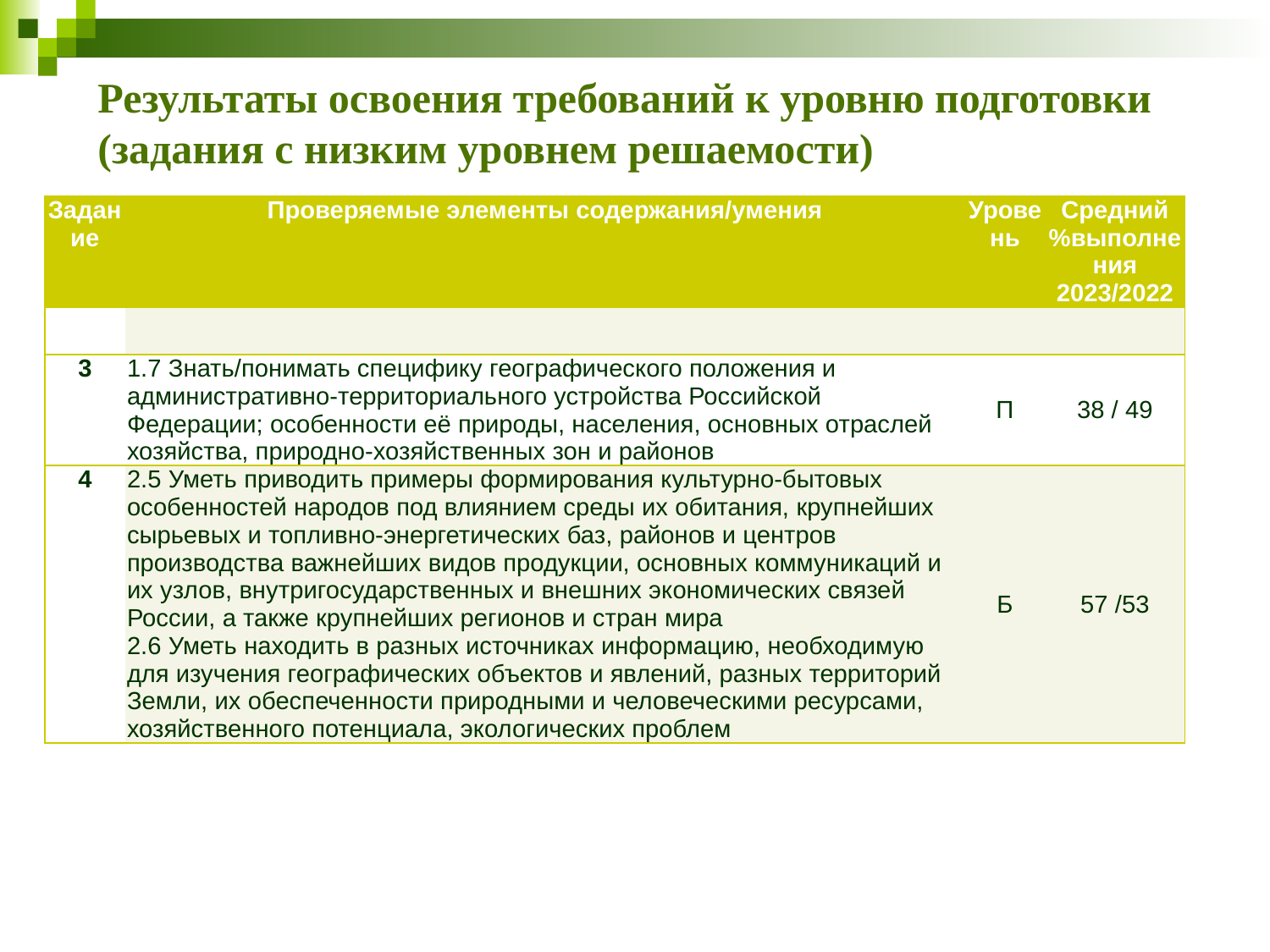

# Результаты освоения требований к уровню подготовки (задания с низким уровнем решаемости)
| Задание | Проверяемые элементы содержания/умения | Уровень | Средний %выполнения 2023/2022 |
| --- | --- | --- | --- |
|  |  |  |  |
| 3 | 1.7 Знать/понимать специфику географического положения и административно-территориального устройства Российской Федерации; особенности её природы, населения, основных отраслей хозяйства, природно-хозяйственных зон и районов | П | 38 / 49 |
| 4 | 2.5 Уметь приводить примеры формирования культурно-бытовых особенностей народов под влиянием среды их обитания, крупнейших сырьевых и топливно-энергетических баз, районов и центров производства важнейших видов продукции, основных коммуникаций и их узлов, внутригосударственных и внешних экономических связей России, а также крупнейших регионов и стран мира 2.6 Уметь находить в разных источниках информацию, необходимую для изучения географических объектов и явлений, разных территорий Земли, их обеспеченности природными и человеческими ресурсами, хозяйственного потенциала, экологических проблем | Б | 57 /53 |